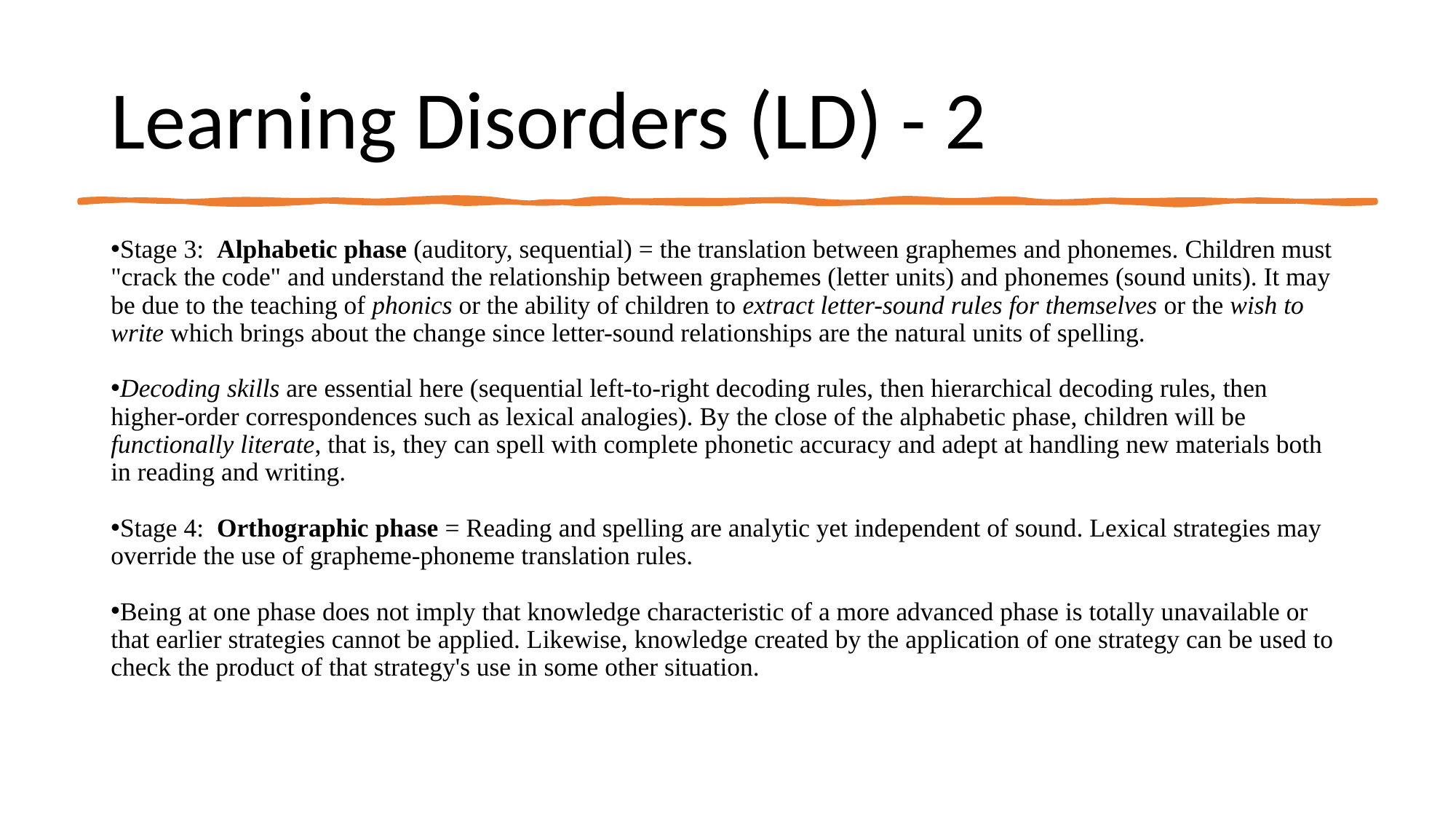

# Learning Disorders (LD) - 2

Stage 3:  Alphabetic phase (auditory, sequential) = the translation between graphemes and phonemes. Children must "crack the code" and understand the relationship between graphemes (letter units) and phonemes (sound units). It may be due to the teaching of phonics or the ability of children to extract letter-sound rules for themselves or the wish to write which brings about the change since letter-sound relationships are the natural units of spelling.

Decoding skills are essential here (sequential left-to-right decoding rules, then hierarchical decoding rules, then higher-order correspondences such as lexical analogies). By the close of the alphabetic phase, children will be functionally literate, that is, they can spell with complete phonetic accuracy and adept at handling new materials both in reading and writing.

Stage 4:  Orthographic phase = Reading and spelling are analytic yet independent of sound. Lexical strategies may override the use of grapheme-phoneme translation rules.

Being at one phase does not imply that knowledge characteristic of a more advanced phase is totally unavailable or that earlier strategies cannot be applied. Likewise, knowledge created by the application of one strategy can be used to check the product of that strategy's use in some other situation.